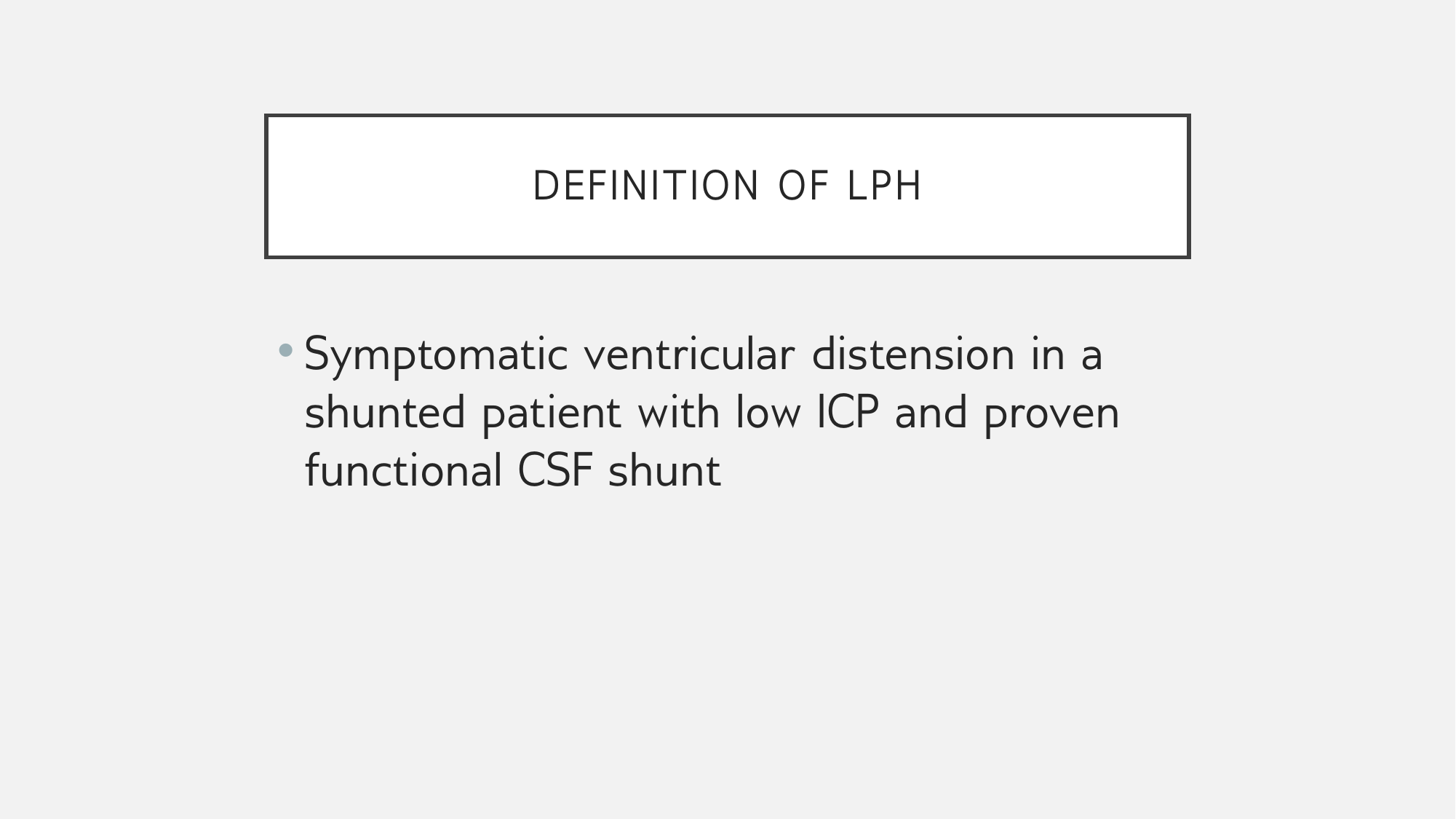

# Definition of lph
Symptomatic ventricular distension in a shunted patient with low ICP and proven functional CSF shunt